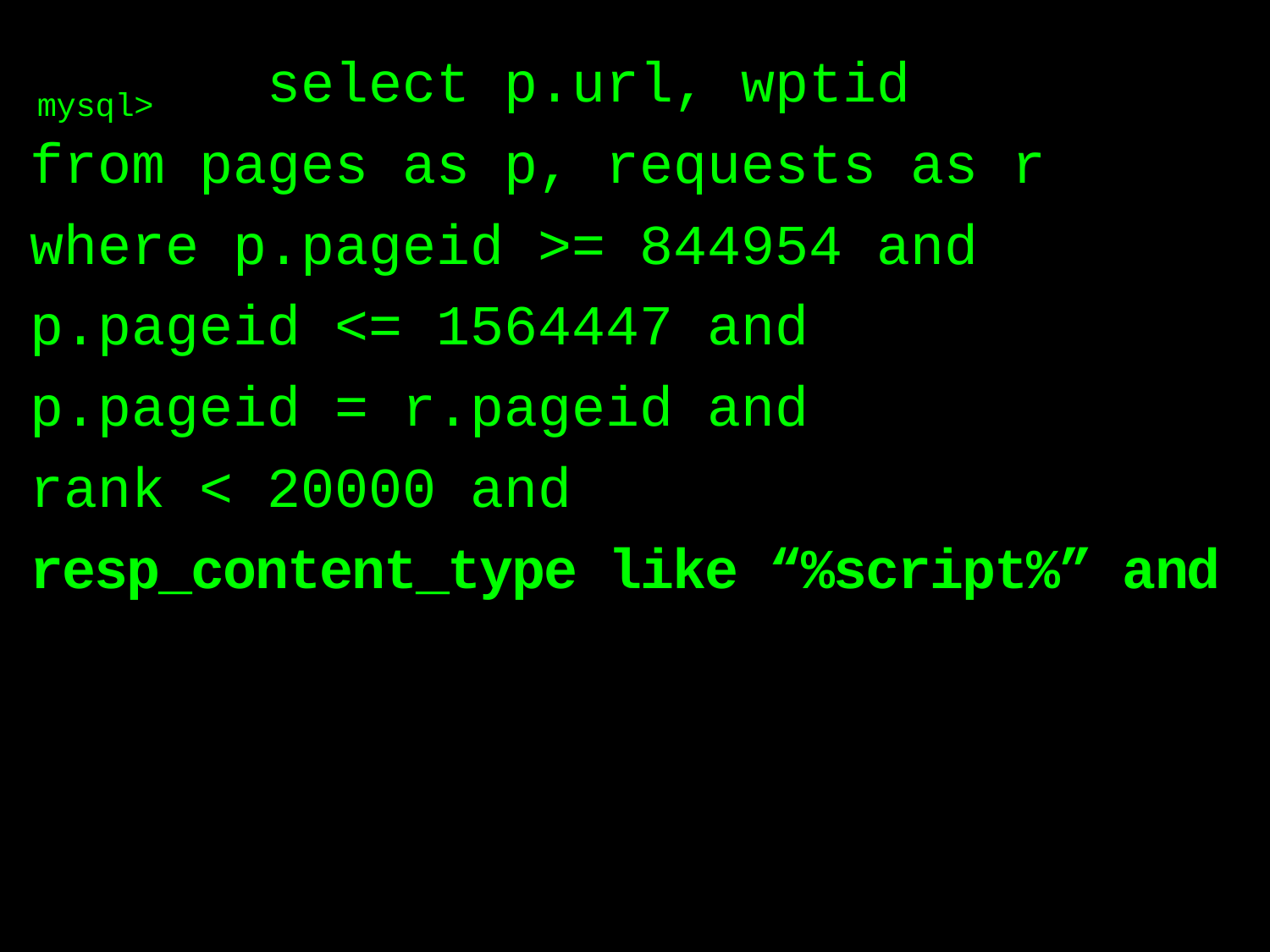

select p.url, wptid
from pages as p, requests as r
where p.pageid >= 844954 and
p.pageid <= 1564447 and
p.pageid = r.pageid and
rank < 20000 and
resp_content_type like “%script%” and
mysql>